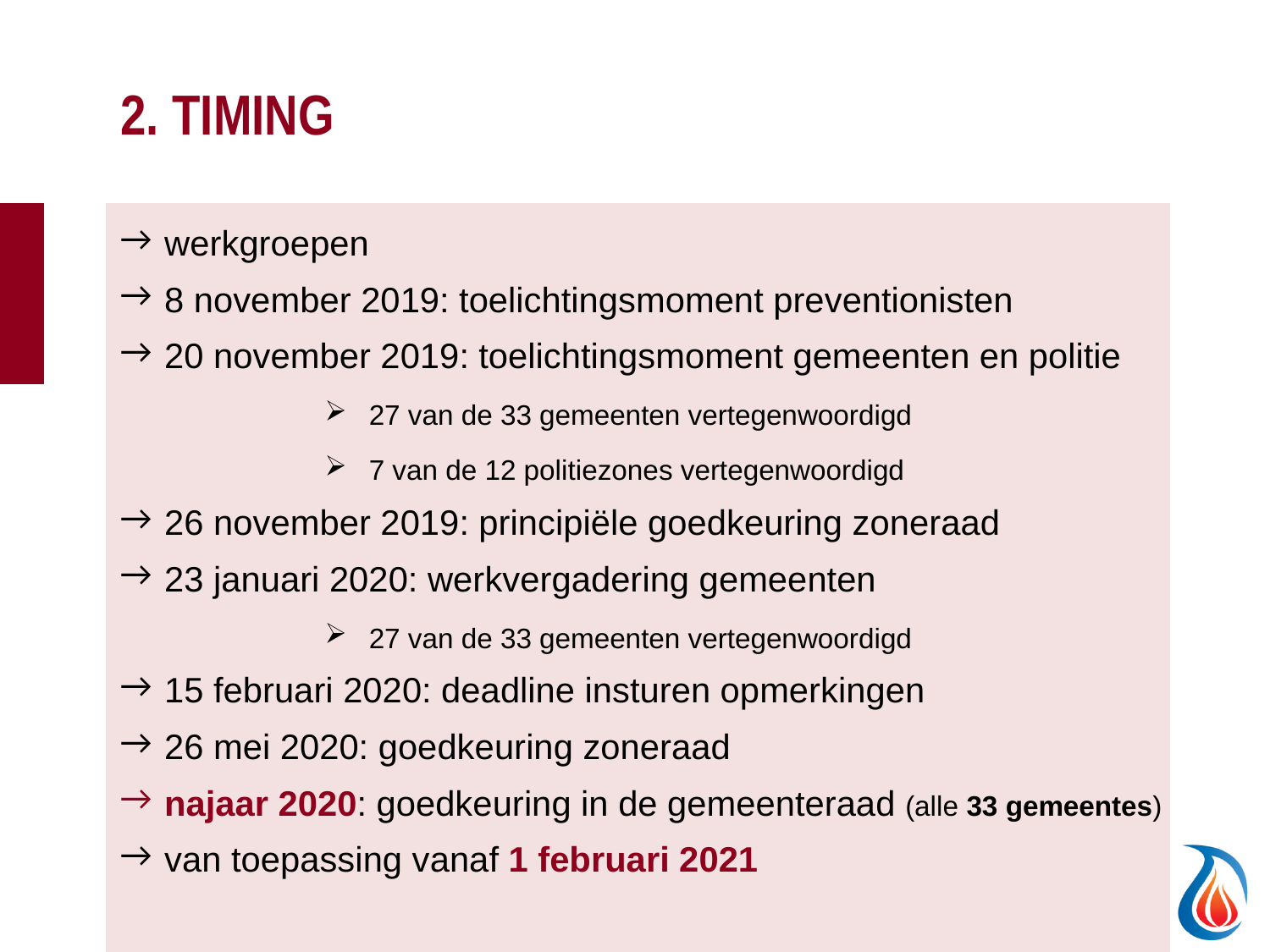

# 2. TIMING
werkgroepen
8 november 2019: toelichtingsmoment preventionisten
20 november 2019: toelichtingsmoment gemeenten en politie
27 van de 33 gemeenten vertegenwoordigd
7 van de 12 politiezones vertegenwoordigd
26 november 2019: principiële goedkeuring zoneraad
23 januari 2020: werkvergadering gemeenten
27 van de 33 gemeenten vertegenwoordigd
15 februari 2020: deadline insturen opmerkingen
26 mei 2020: goedkeuring zoneraad
najaar 2020: goedkeuring in de gemeenteraad (alle 33 gemeentes)
van toepassing vanaf 1 februari 2021